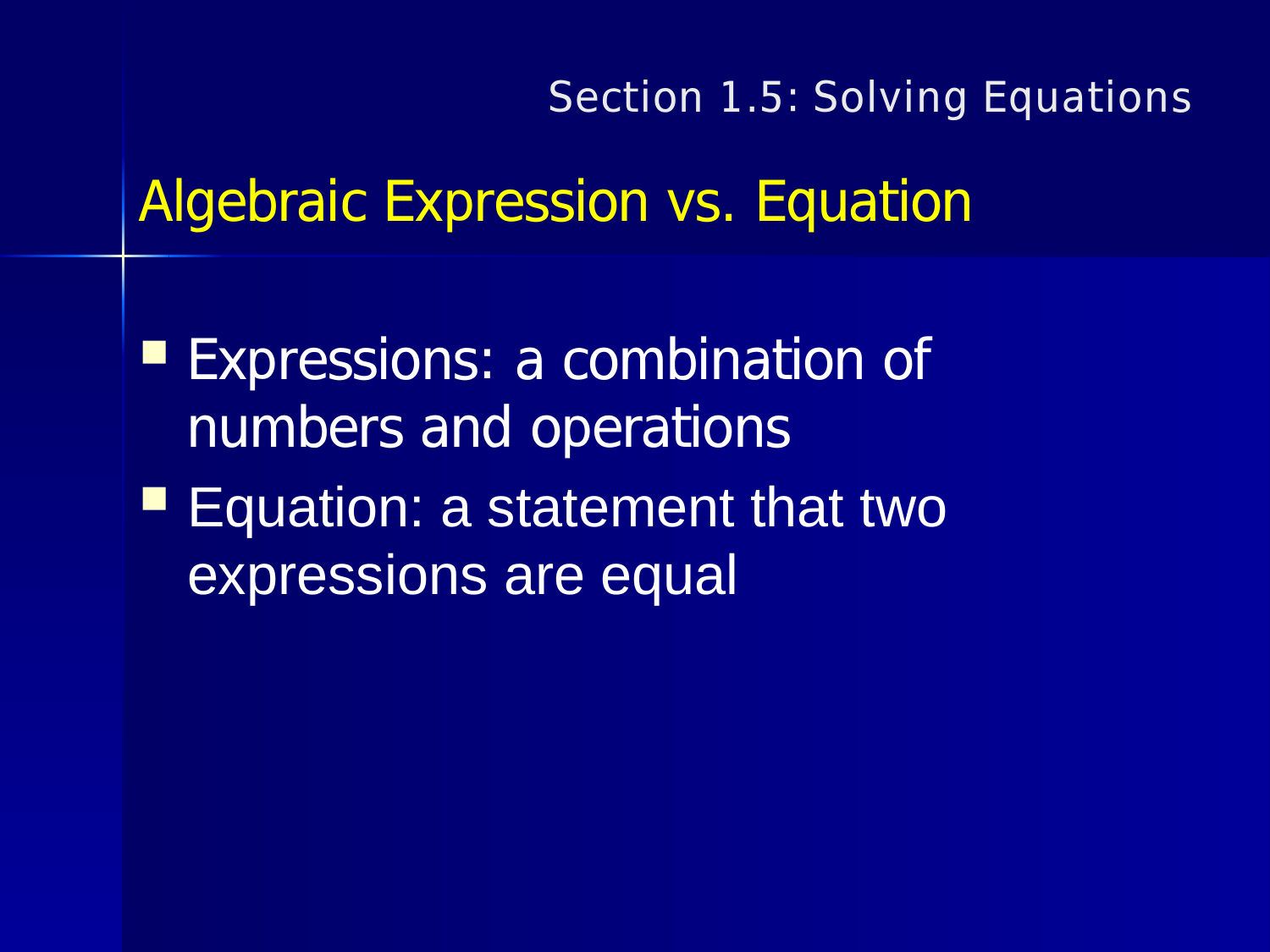

Section 1.5: Solving Equations
Algebraic Expression vs. Equation
Expressions: a combination of numbers and operations
Equation: a statement that two expressions are equal